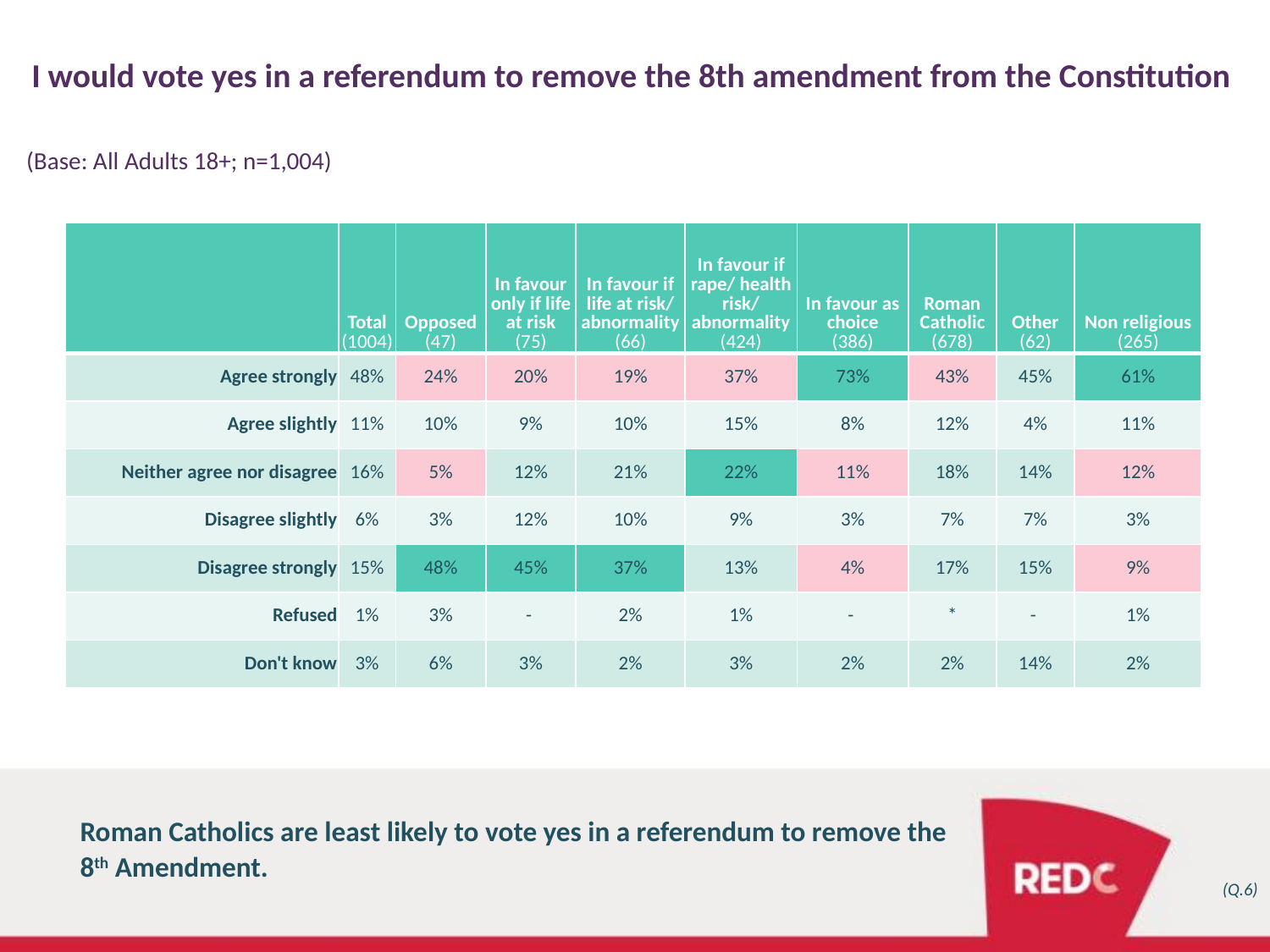

I would vote yes in a referendum to remove the 8th amendment from the Constitution
(Base: All Adults 18+; n=1,004)
|  | Total (1004) | Opposed (47) | In favour only if life at risk (75) | In favour if life at risk/ abnormality (66) | In favour if rape/ health risk/ abnormality (424) | In favour as choice (386) | Roman Catholic (678) | Other (62) | Non religious (265) |
| --- | --- | --- | --- | --- | --- | --- | --- | --- | --- |
| Agree strongly | 48% | 24% | 20% | 19% | 37% | 73% | 43% | 45% | 61% |
| Agree slightly | 11% | 10% | 9% | 10% | 15% | 8% | 12% | 4% | 11% |
| Neither agree nor disagree | 16% | 5% | 12% | 21% | 22% | 11% | 18% | 14% | 12% |
| Disagree slightly | 6% | 3% | 12% | 10% | 9% | 3% | 7% | 7% | 3% |
| Disagree strongly | 15% | 48% | 45% | 37% | 13% | 4% | 17% | 15% | 9% |
| Refused | 1% | 3% | - | 2% | 1% | - | \* | - | 1% |
| Don't know | 3% | 6% | 3% | 2% | 3% | 2% | 2% | 14% | 2% |
Roman Catholics are least likely to vote yes in a referendum to remove the 8th Amendment.
(Q.6)